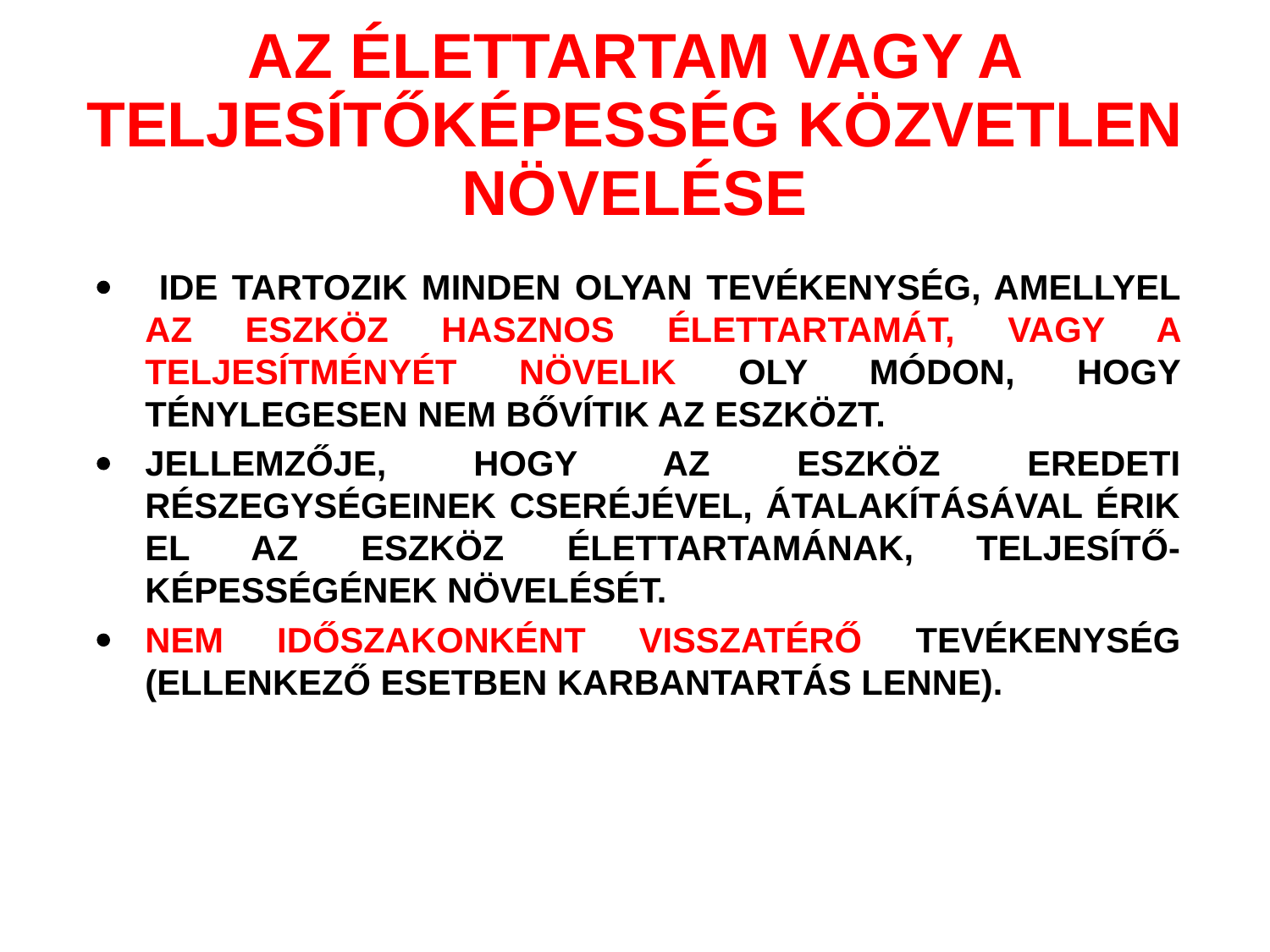

# AZ ÉLETTARTAM VAGY A TELJESÍTŐKÉPESSÉG KÖZVETLEN NÖVELÉSE
•	 IDE TARTOZIK MINDEN OLYAN TEVÉKENYSÉG, AMELLYEL AZ ESZKÖZ HASZNOS ÉLETTARTAMÁT, VAGY A TELJESÍTMÉNYÉT NÖVELIK OLY MÓDON, HOGY TÉNYLEGESEN NEM BŐVÍTIK AZ ESZKÖZT.
•	JELLEMZŐJE, HOGY AZ ESZKÖZ EREDETI RÉSZEGYSÉGEINEK CSERÉJÉVEL, ÁTALAKÍTÁSÁVAL ÉRIK EL AZ ESZKÖZ ÉLETTARTAMÁNAK, TELJESÍTŐ-KÉPESSÉGÉNEK NÖVELÉSÉT.
•	NEM IDŐSZAKONKÉNT VISSZATÉRŐ TEVÉKENYSÉG (ELLENKEZŐ ESETBEN KARBANTARTÁS LENNE).